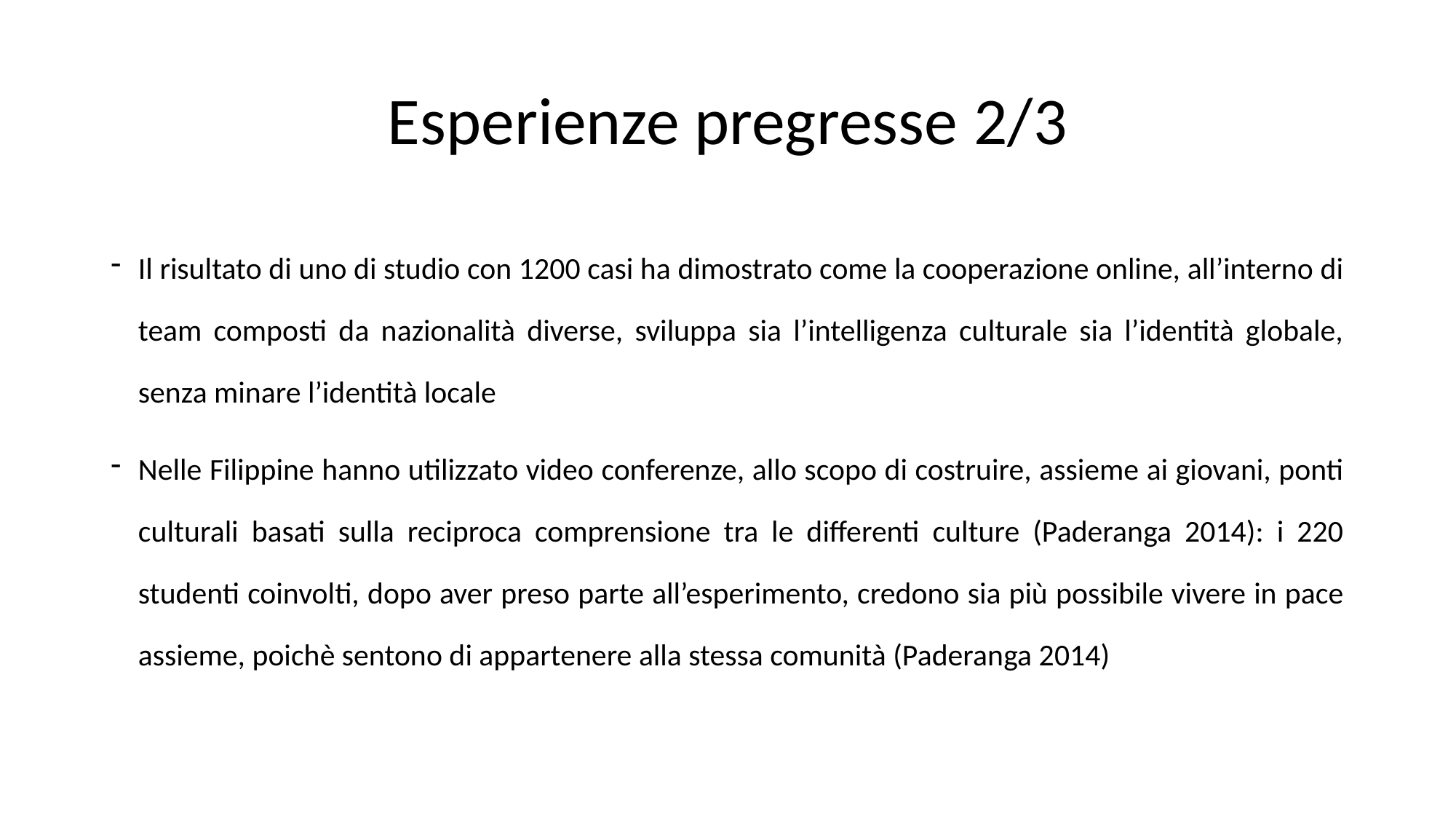

# Esperienze pregresse 2/3
Il risultato di uno di studio con 1200 casi ha dimostrato come la cooperazione online, all’interno di team composti da nazionalità diverse, sviluppa sia l’intelligenza culturale sia l’identità globale, senza minare l’identità locale
Nelle Filippine hanno utilizzato video conferenze, allo scopo di costruire, assieme ai giovani, ponti culturali basati sulla reciproca comprensione tra le differenti culture (Paderanga 2014): i 220 studenti coinvolti, dopo aver preso parte all’esperimento, credono sia più possibile vivere in pace assieme, poichè sentono di appartenere alla stessa comunità (Paderanga 2014)